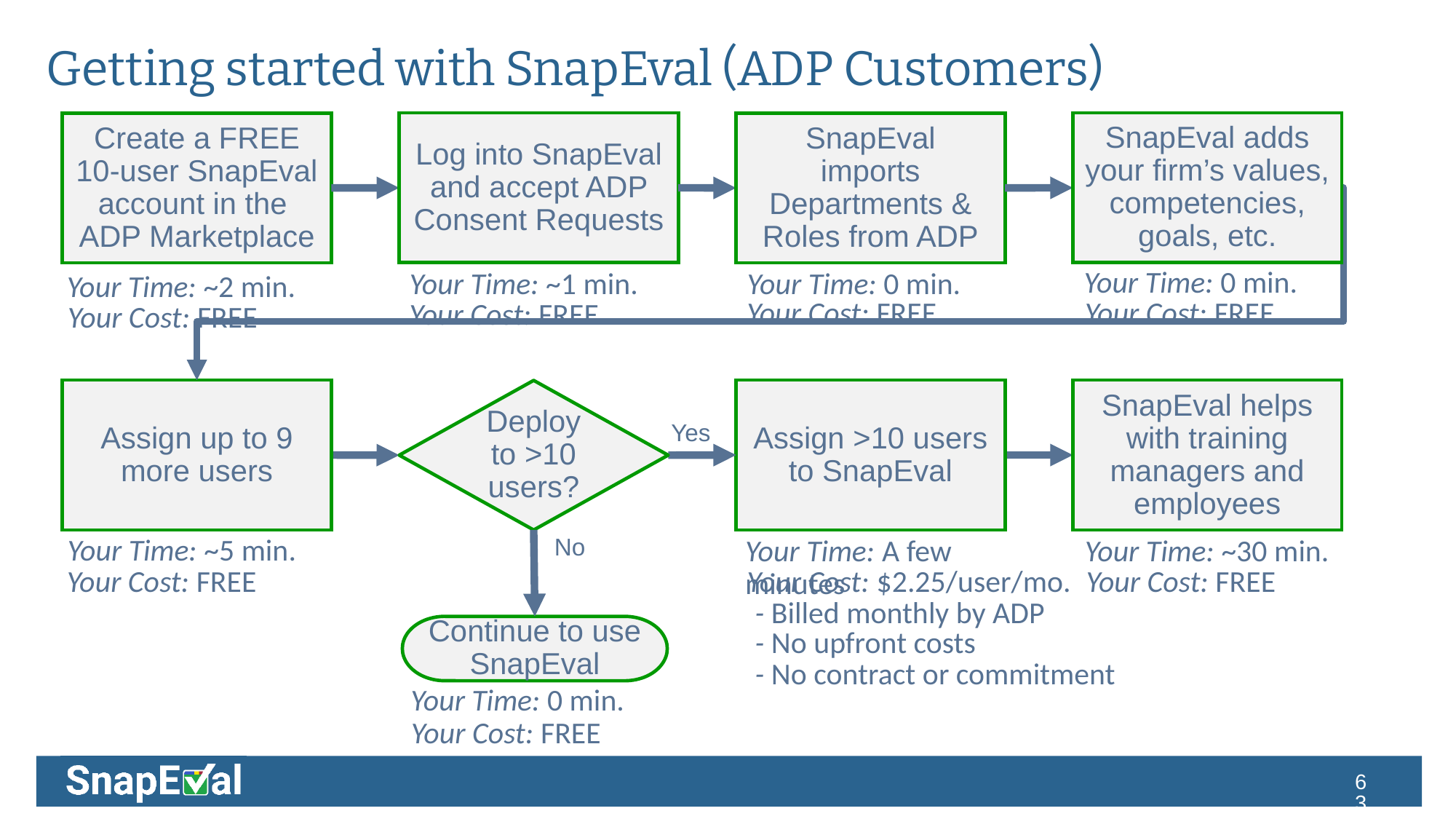

# Getting started with SnapEval (ADP Customers)
SnapEval adds your firm’s values, competencies, goals, etc.
Log into SnapEval and accept ADP Consent Requests
Create a FREE
10-user SnapEval account in the
ADP Marketplace
SnapEval
imports Departments & Roles from ADP
Your Time: 0 min.
Your Time: 0 min.
Your Time: ~1 min.
Your Time: ~2 min.
Your Cost: FREE
Your Cost: FREE
Your Cost: FREE
Your Cost: FREE
Assign >10 users to SnapEval
SnapEval helps with training managers and employees
Assign up to 9 more users
Deploy to >10 users?
Yes
No
Your Time: ~5 min.
Your Time: A few minutes
Your Time: ~30 min.
Your Cost: FREE
Your Cost: $2.25/user/mo.
Your Cost: FREE
 - Billed monthly by ADP
Continue to use SnapEval
 - No upfront costs
 - No contract or commitment
Your Time: 0 min.
Your Cost: FREE
63